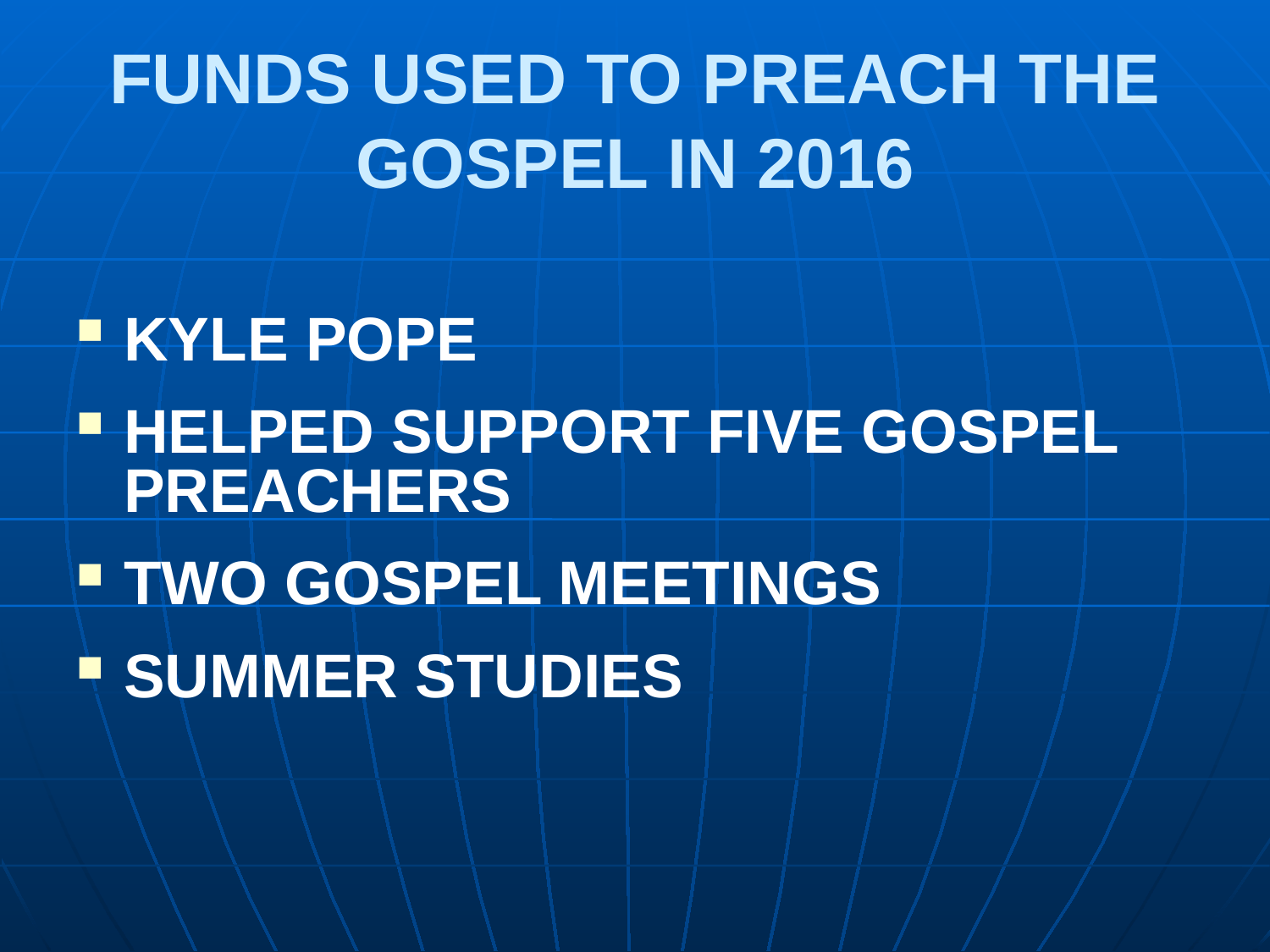

# FUNDS USED TO PREACH THE GOSPEL IN 2016
KYLE POPE
HELPED SUPPORT FIVE GOSPEL PREACHERS
TWO GOSPEL MEETINGS
SUMMER STUDIES